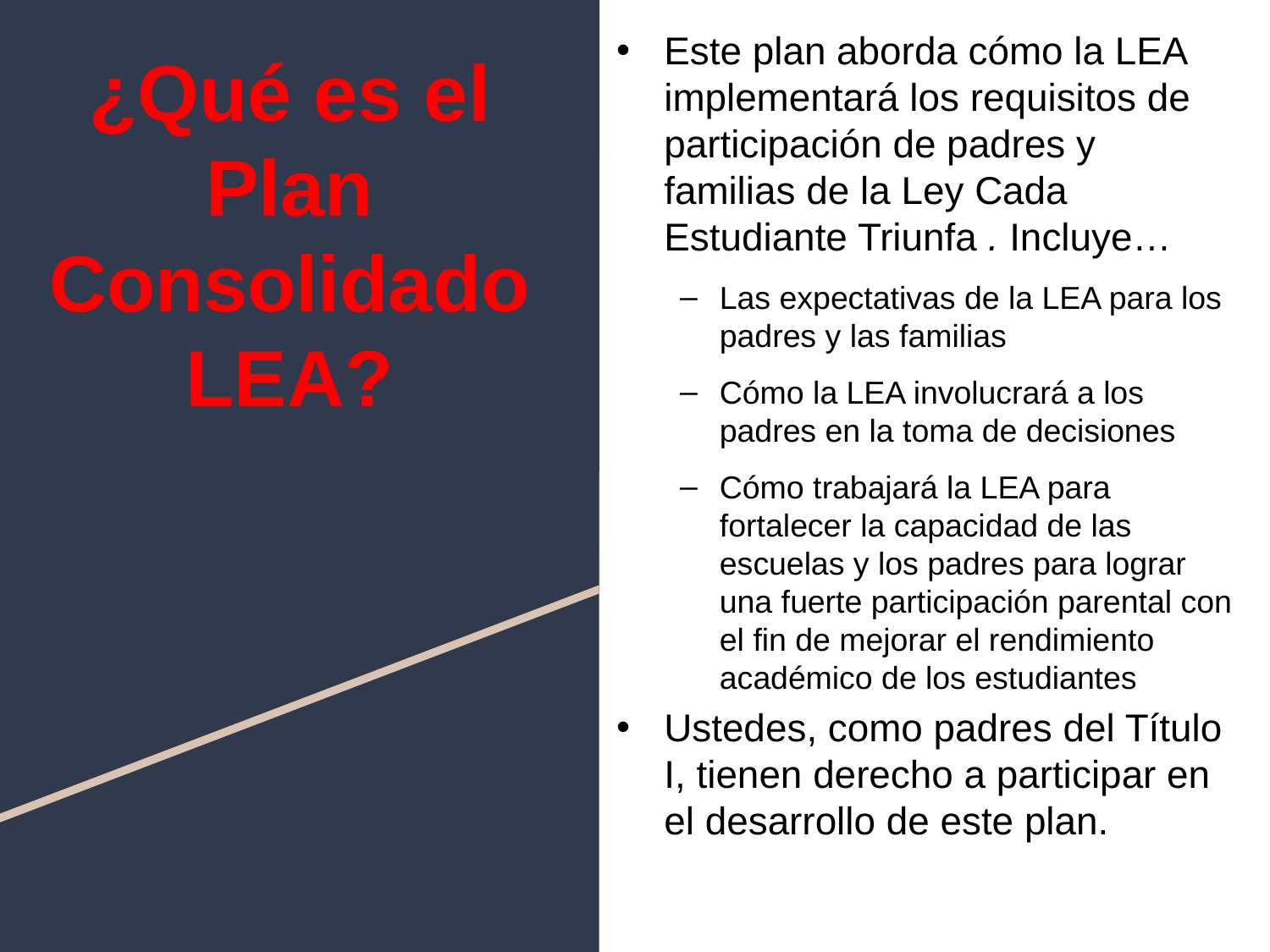

Este plan aborda cómo la LEA implementará los requisitos de participación de padres y familias de la Ley Cada Estudiante Triunfa . Incluye…

Las expectativas de la LEA para los padres y las familias

Cómo la LEA involucrará a los padres en la toma de decisiones

Cómo trabajará la LEA para fortalecer la capacidad de las escuelas y los padres para lograr una fuerte participación parental con el fin de mejorar el rendimiento académico de los estudiantes
Ustedes, como padres del Título I, tienen derecho a participar en el desarrollo de este plan.

# ¿Qué es el Plan Consolidado LEA?